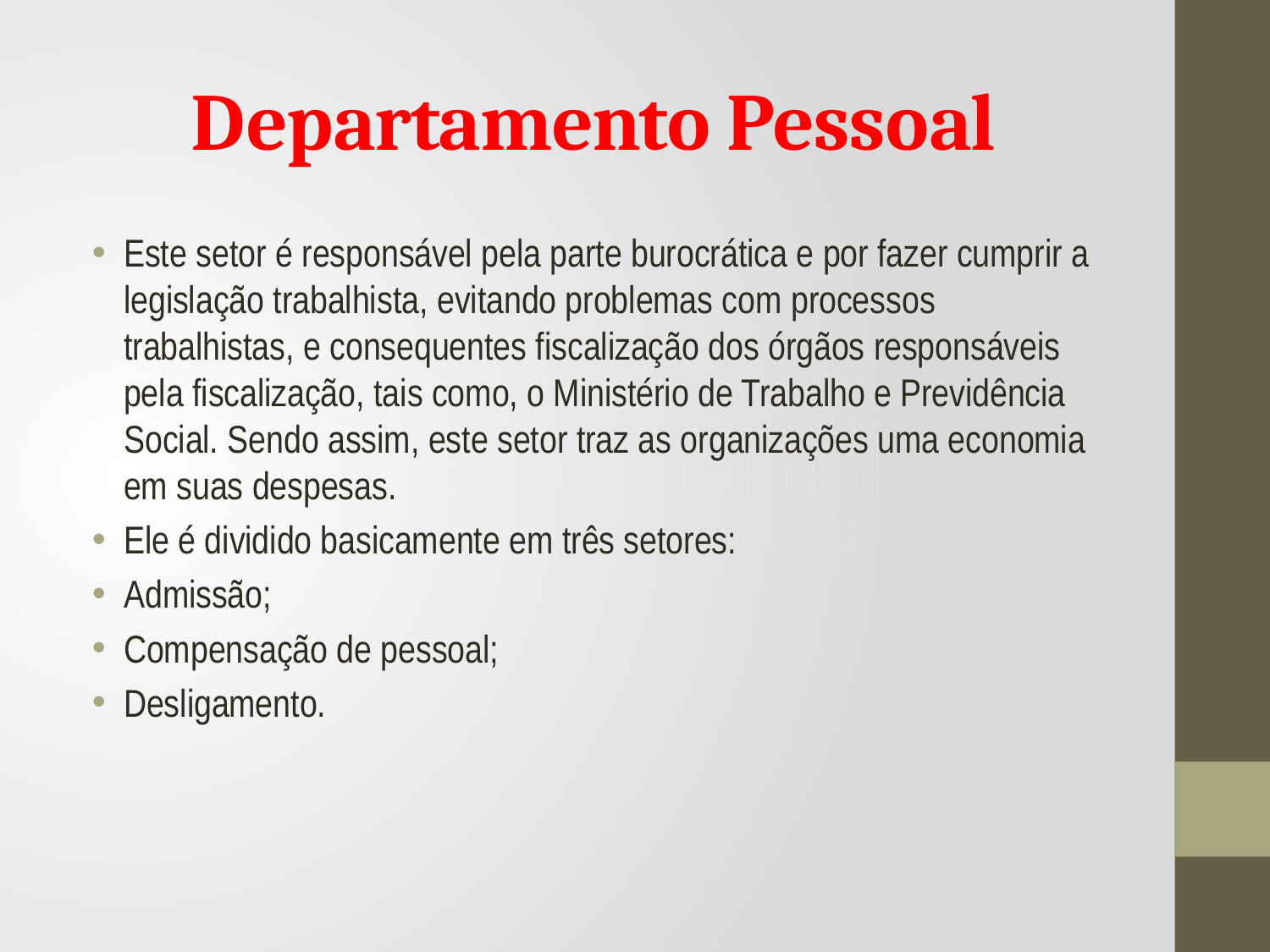

# Departamento Pessoal
Este setor é responsável pela parte burocrática e por fazer cumprir a legislação trabalhista, evitando problemas com processos trabalhistas, e consequentes fiscalização dos órgãos responsáveis pela fiscalização, tais como, o Ministério de Trabalho e Previdência Social. Sendo assim, este setor traz as organizações uma economia em suas despesas.
Ele é dividido basicamente em três setores:
Admissão;
Compensação de pessoal;
Desligamento.